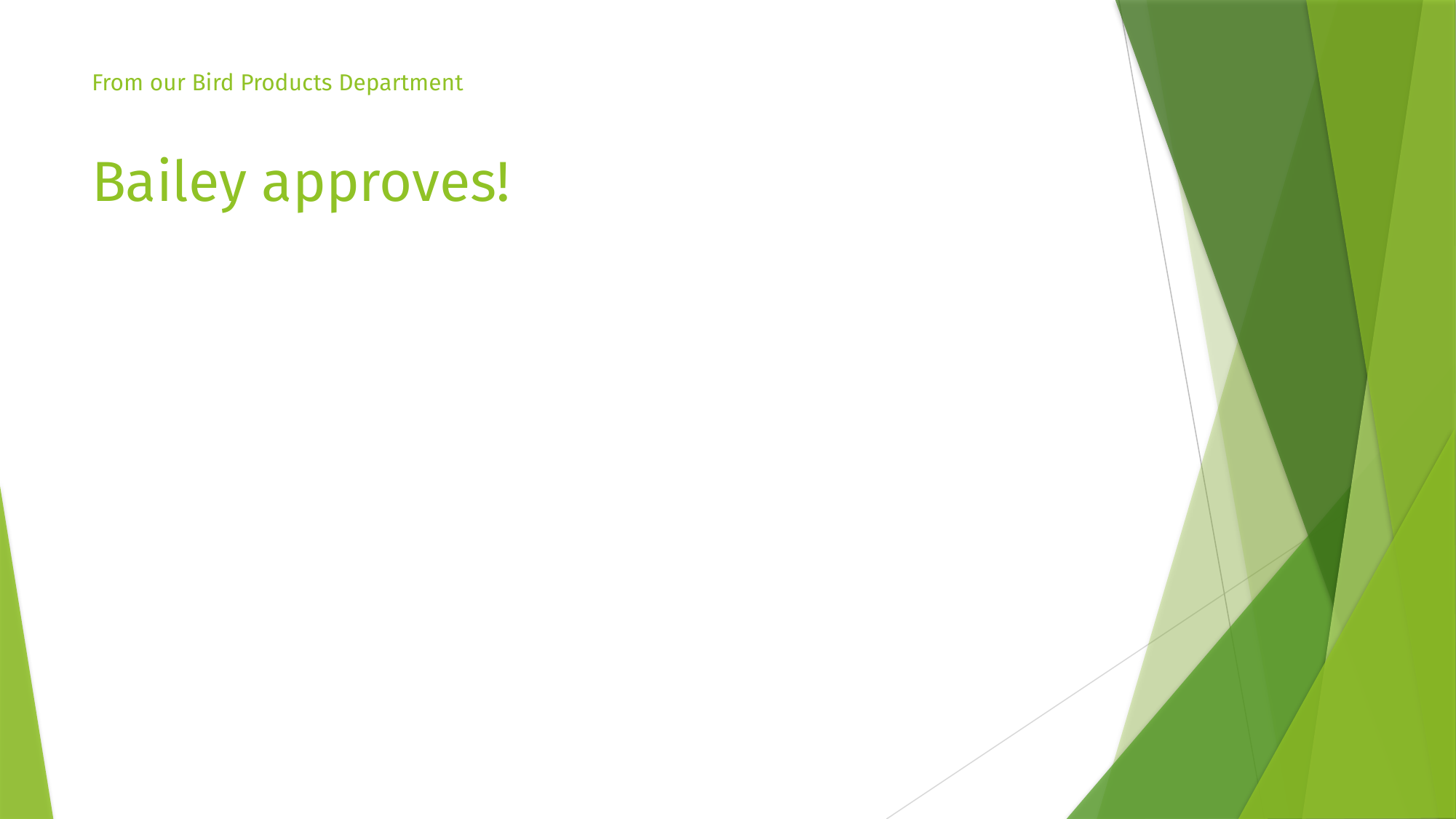

# From our Bird Products Department Bailey approves!